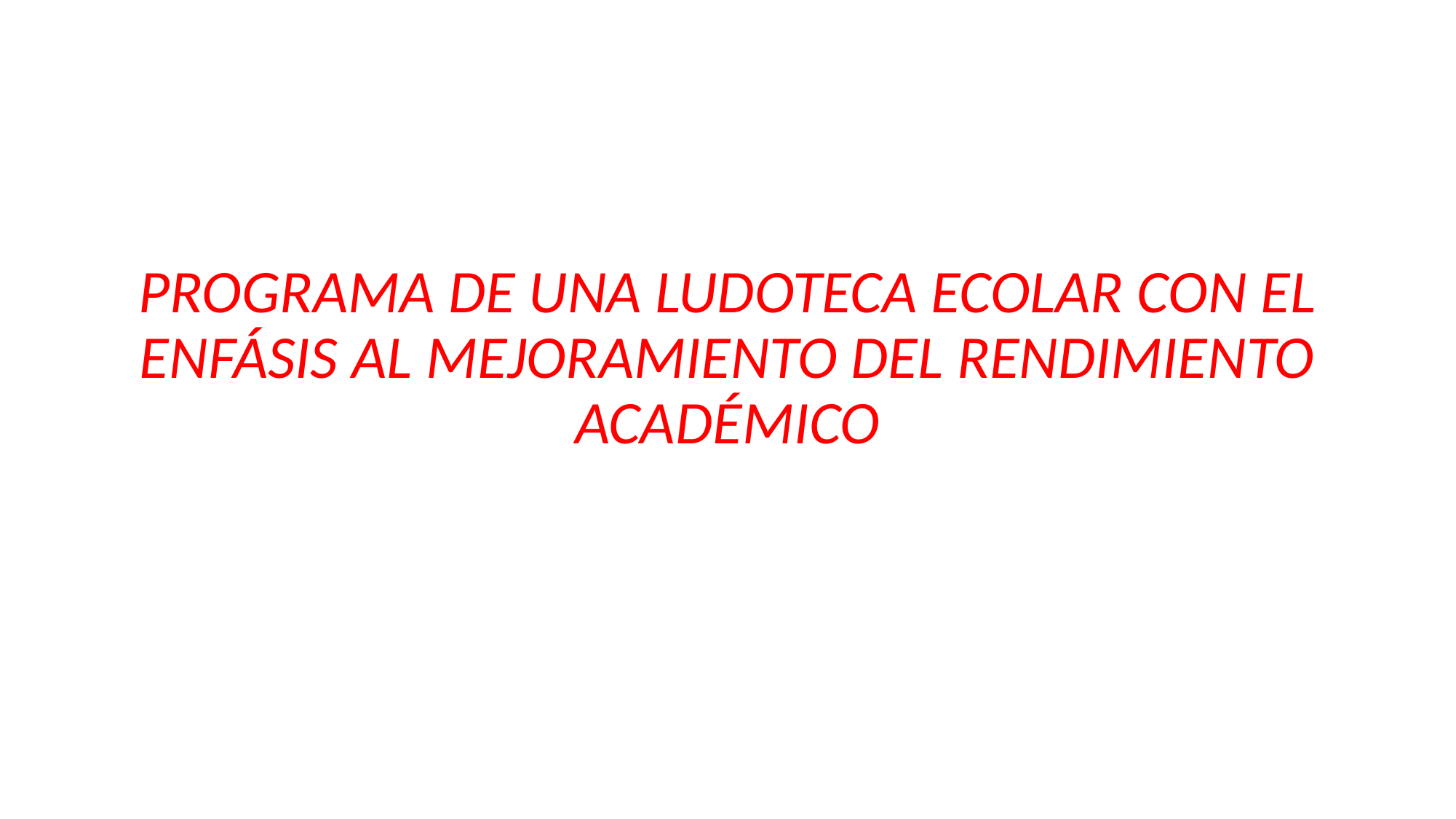

PROGRAMA DE UNA LUDOTECA ECOLAR CON EL ENFÁSIS AL MEJORAMIENTO DEL RENDIMIENTO ACADÉMICO